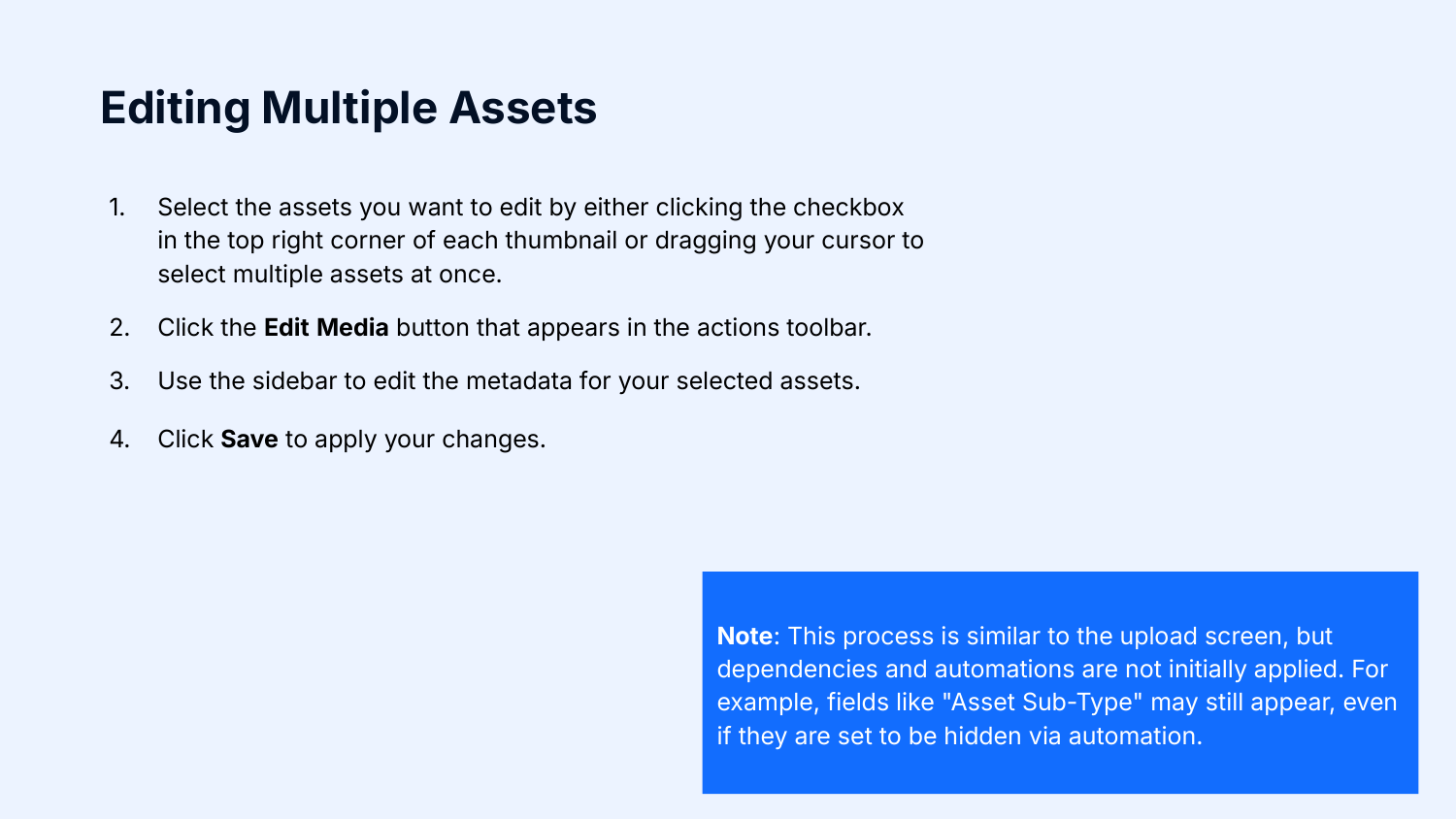

# Editing Multiple Assets

Select the assets you want to edit by either clicking the checkbox in the top right corner of each thumbnail or dragging your cursor to select multiple assets at once.
Click the Edit Media button that appears in the actions toolbar.
Use the sidebar to edit the metadata for your selected assets.
Click Save to apply your changes.

Note: This process is similar to the upload screen, but dependencies and automations are not initially applied. For example, fields like "Asset Sub-Type" may still appear, even if they are set to be hidden via automation.